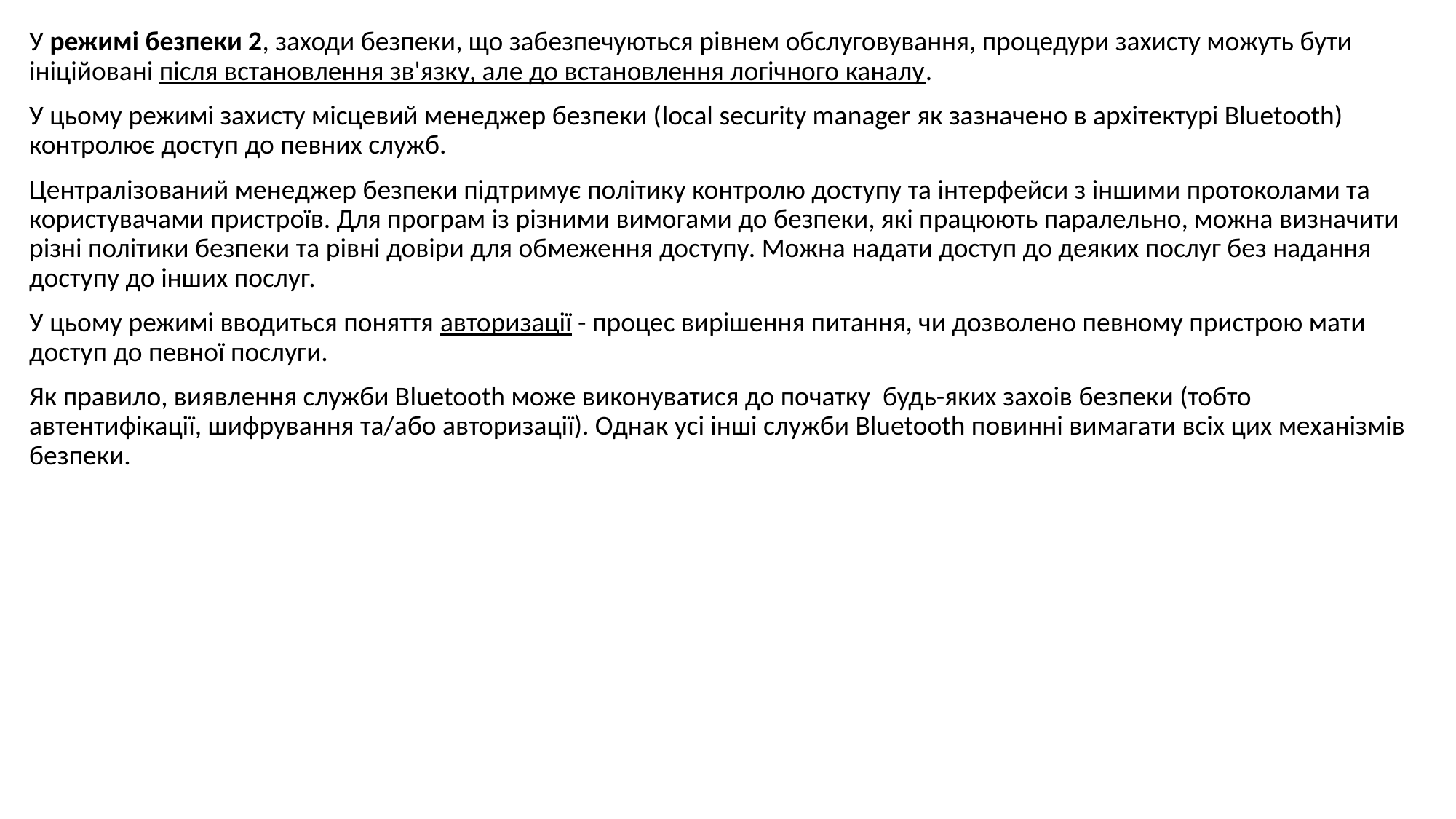

У режимі безпеки 2, заходи безпеки, що забезпечуються рівнем обслуговування, процедури захисту можуть бути ініційовані після встановлення зв'язку, але до встановлення логічного каналу.
У цьому режимі захисту місцевий менеджер безпеки (local security manager як зазначено в архітектурі Bluetooth) контролює доступ до певних служб.
Централізований менеджер безпеки підтримує політику контролю доступу та інтерфейси з іншими протоколами та користувачами пристроїв. Для програм із різними вимогами до безпеки, які працюють паралельно, можна визначити різні політики безпеки та рівні довіри для обмеження доступу. Можна надати доступ до деяких послуг без надання доступу до інших послуг.
У цьому режимі вводиться поняття авторизації - процес вирішення питання, чи дозволено певному пристрою мати доступ до певної послуги.
Як правило, виявлення служби Bluetooth може виконуватися до початку  будь-яких захоів безпеки (тобто автентифікації, шифрування та/або авторизації). Однак усі інші служби Bluetooth повинні вимагати всіх цих механізмів безпеки.